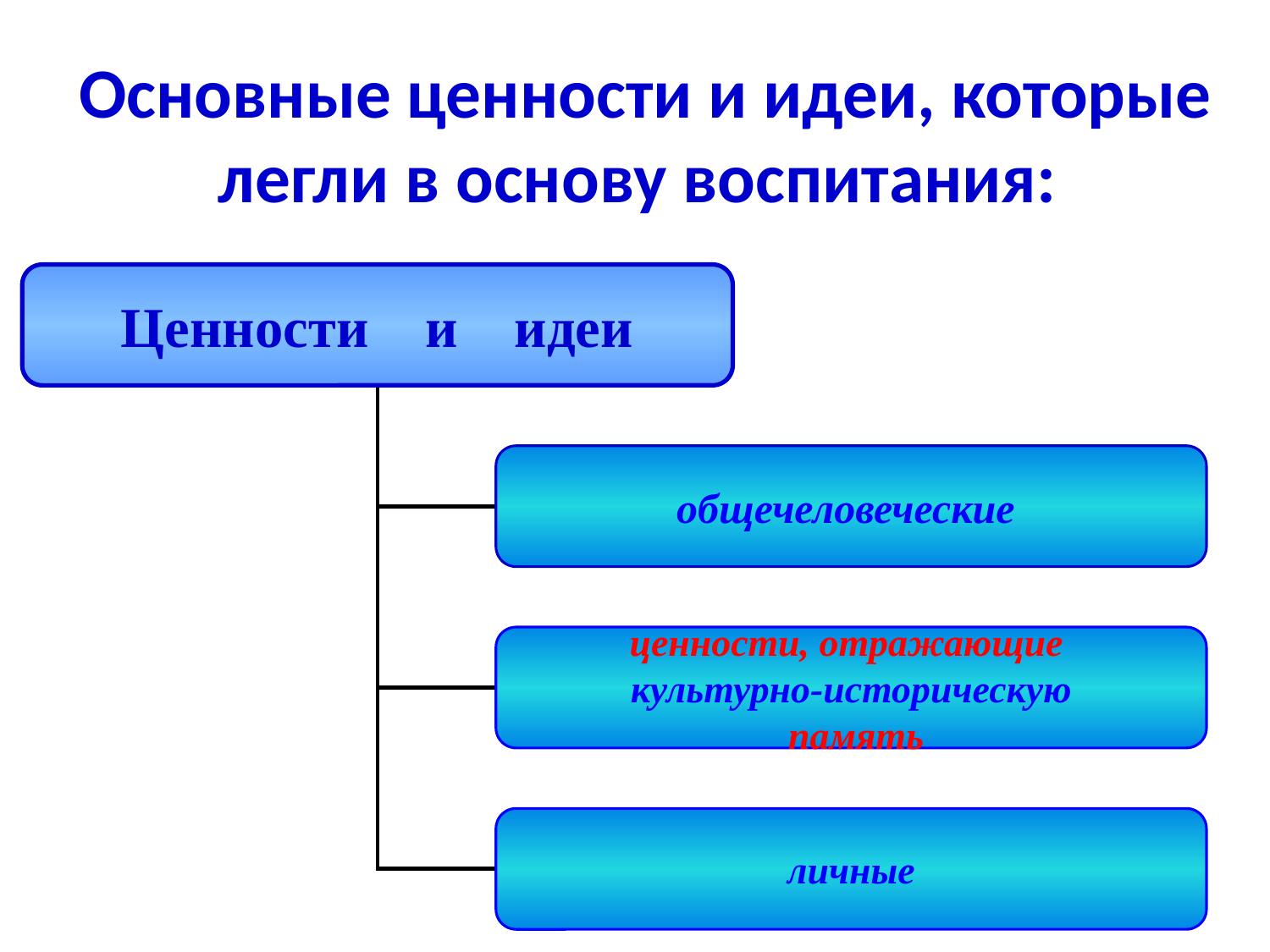

# Основные ценности и идеи, которые легли в основу воспитания:
Ценности    и    идеи
общечеловеческие
ценности, отражающие
культурно-историческую
 память
личные